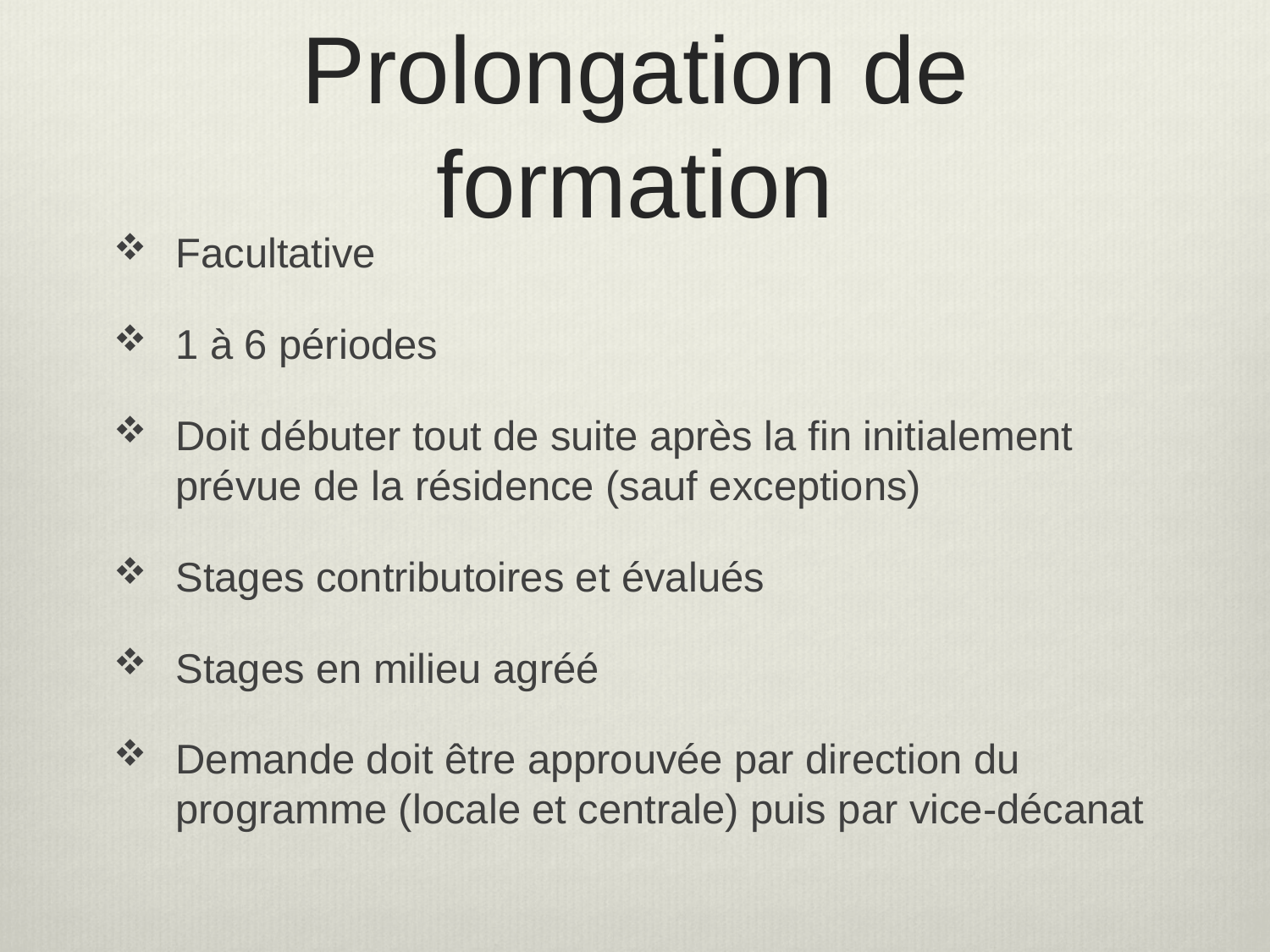

# Prolongation de formation
Facultative
1 à 6 périodes
Doit débuter tout de suite après la fin initialement prévue de la résidence (sauf exceptions)
Stages contributoires et évalués
Stages en milieu agréé
Demande doit être approuvée par direction du programme (locale et centrale) puis par vice-décanat